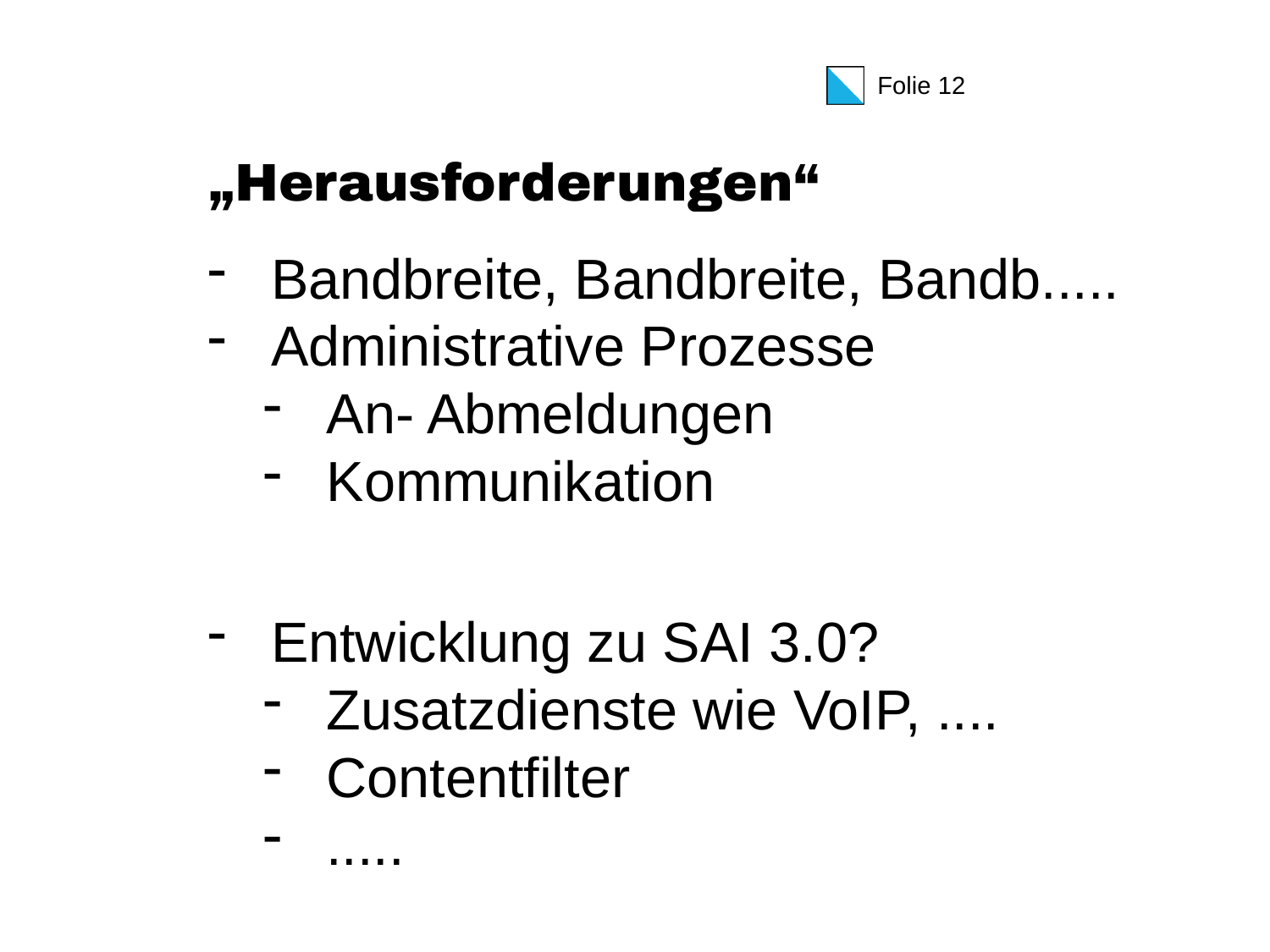

# „Herausforderungen“
Bandbreite, Bandbreite, Bandb.....
Administrative Prozesse
An- Abmeldungen
Kommunikation

Entwicklung zu SAI 3.0?
Zusatzdienste wie VoIP, ....
Contentfilter
.....